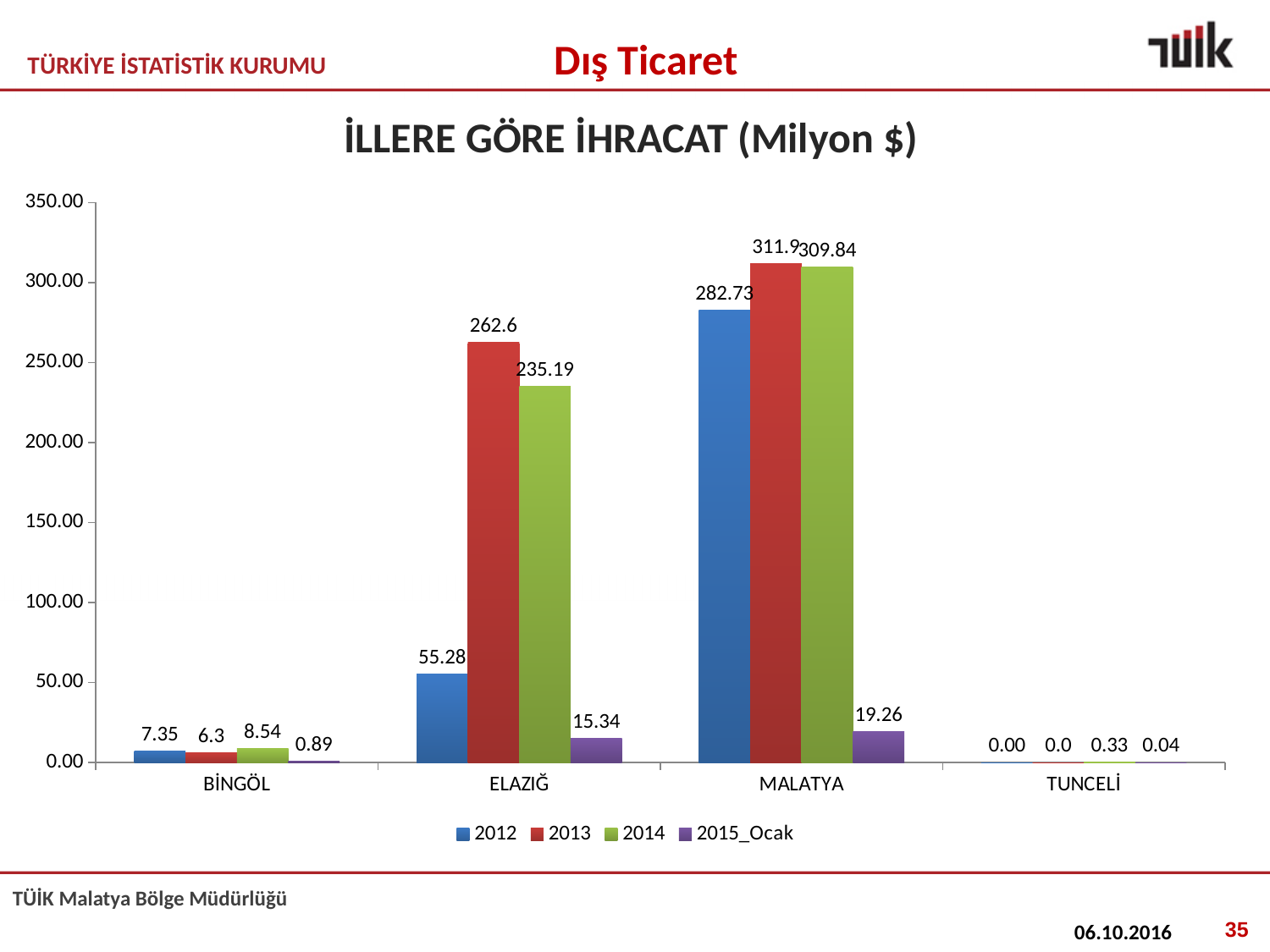

Dış Ticaret
# İLLERE GÖRE İHRACAT (Milyon $)

### Chart

| Category | 2012 | 2013 | 2014 | 2015_Ocak |
|---|---|---|---|---|
| BİNGÖL | 7.350398000000001 | 6.294830999999996 | 8.541640000000001 | 0.888756 |
| ELAZIĞ | 55.276606 | 262.6231319999996 | 235.191832 | 15.336745000000002 |
| MALATYA | 282.72856099999973 | 311.87055300000003 | 309.8407870000003 | 19.255805 |
| TUNCELİ | 0.0 | 0.042553000000000014 | 0.3279660000000004 | 0.041516 |
35
06.10.2016